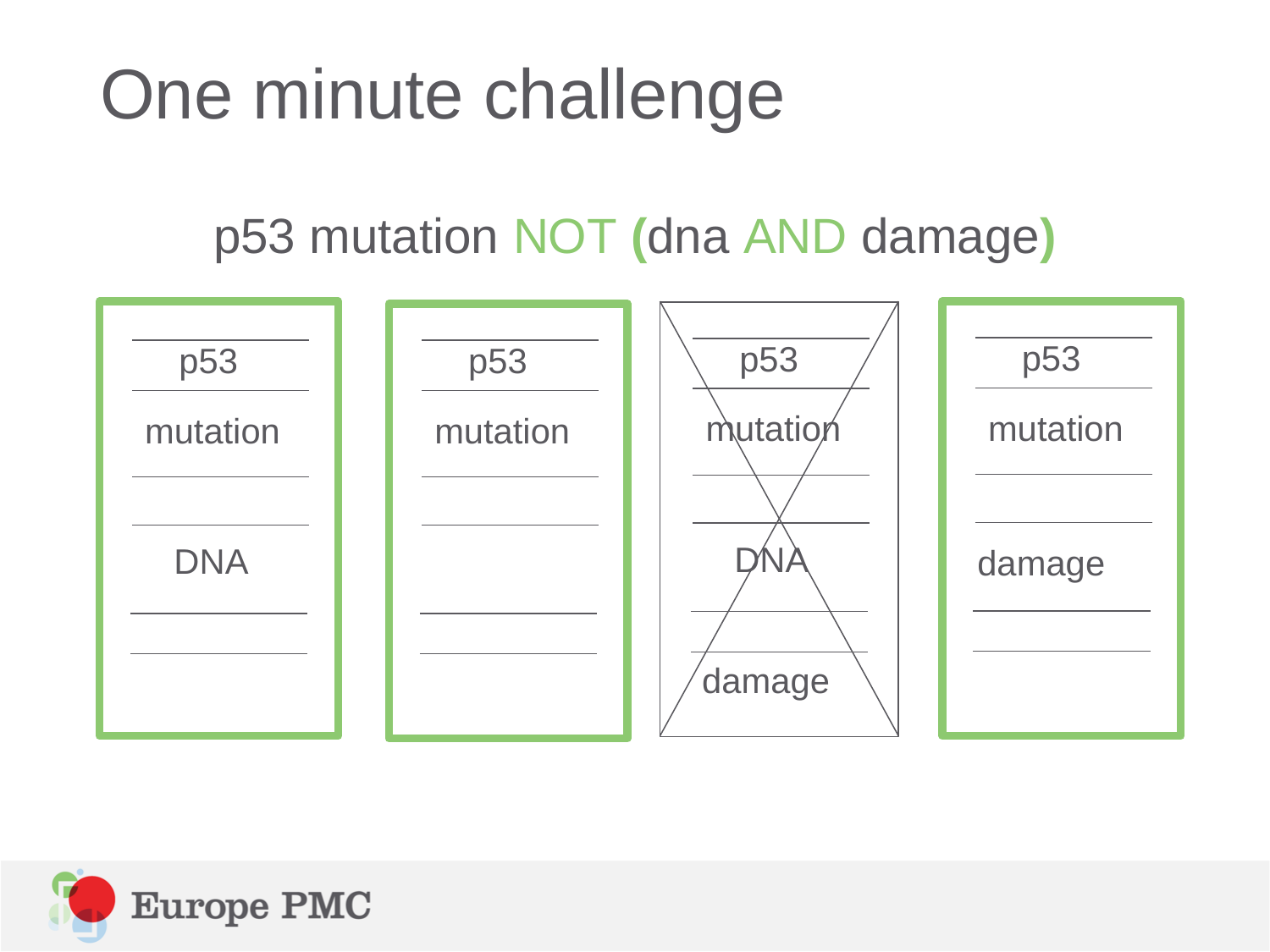

# One minute challenge
p53 mutation NOT (dna AND damage)

p53
mutation
DNA

p53
mutation

p53
mutation
DNA

p53
mutation
damage
damage